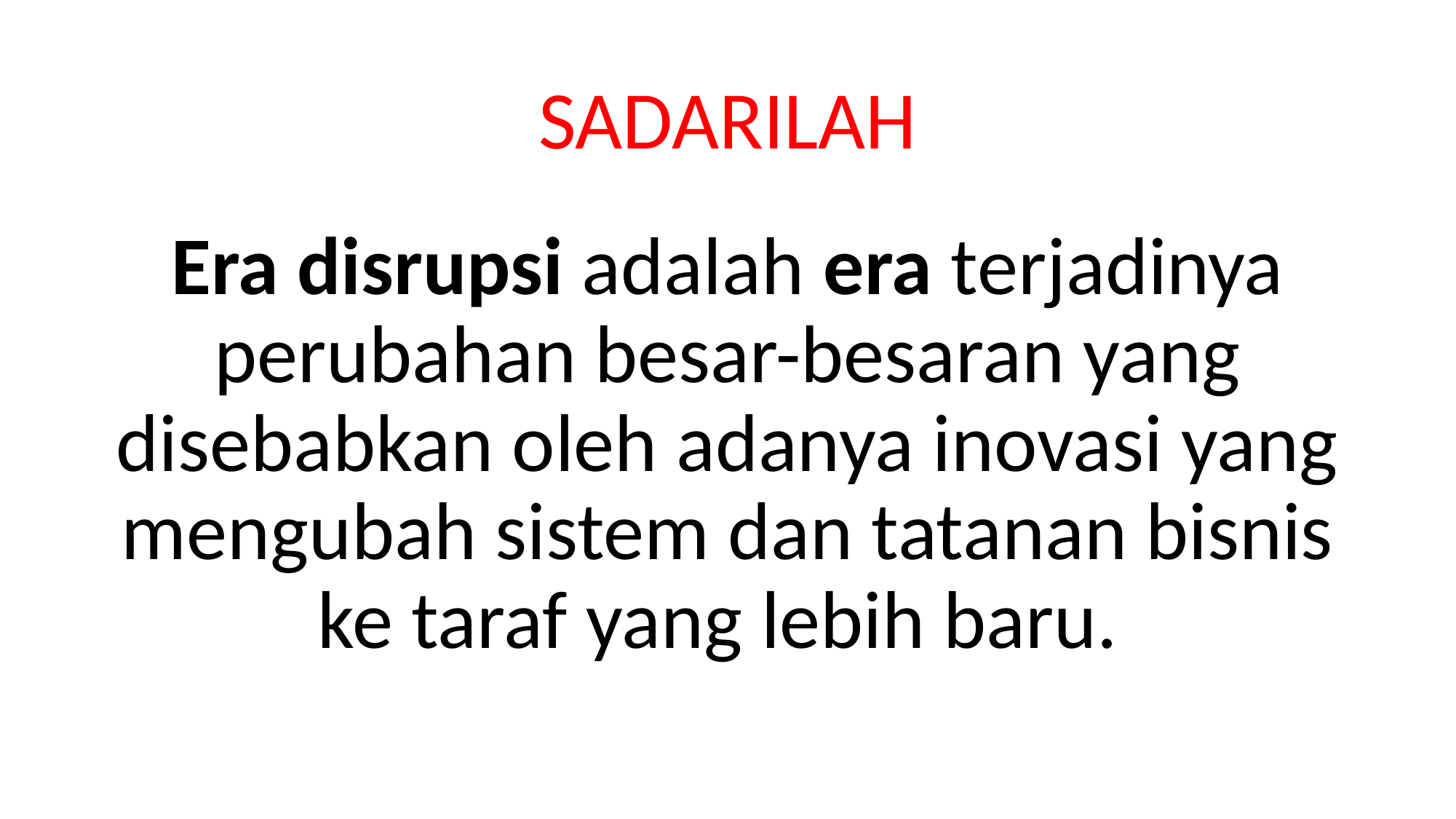

# SADARILAH
Era disrupsi adalah era terjadinya perubahan besar-besaran yang disebabkan oleh adanya inovasi yang mengubah sistem dan tatanan bisnis ke taraf yang lebih baru.